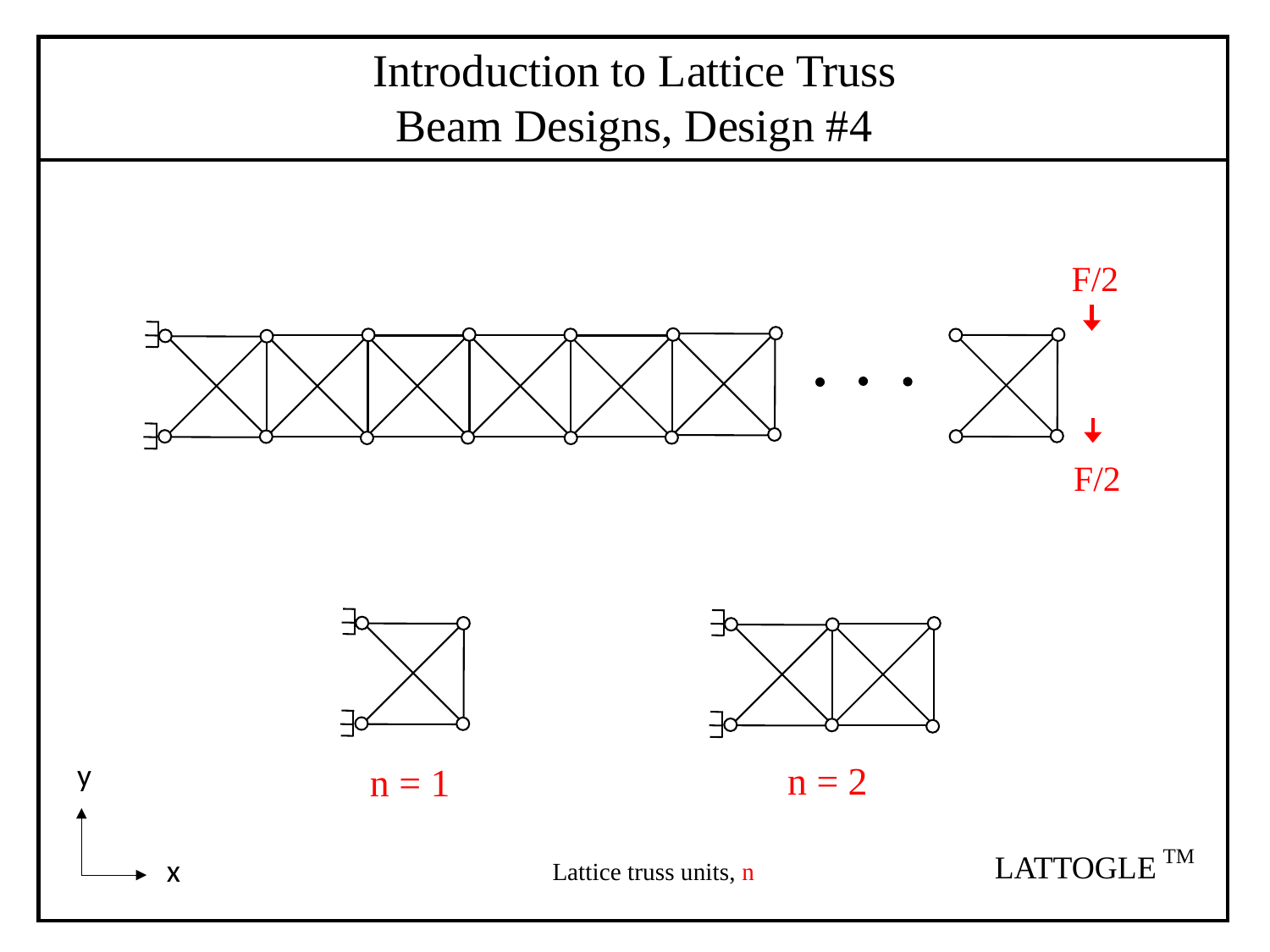

Introduction to Lattice Truss
  Beam Designs, Design #4

F/2

F/2

y
x
 n = 2
n = 1
TM
LATTOGLE
Lattice truss units, n